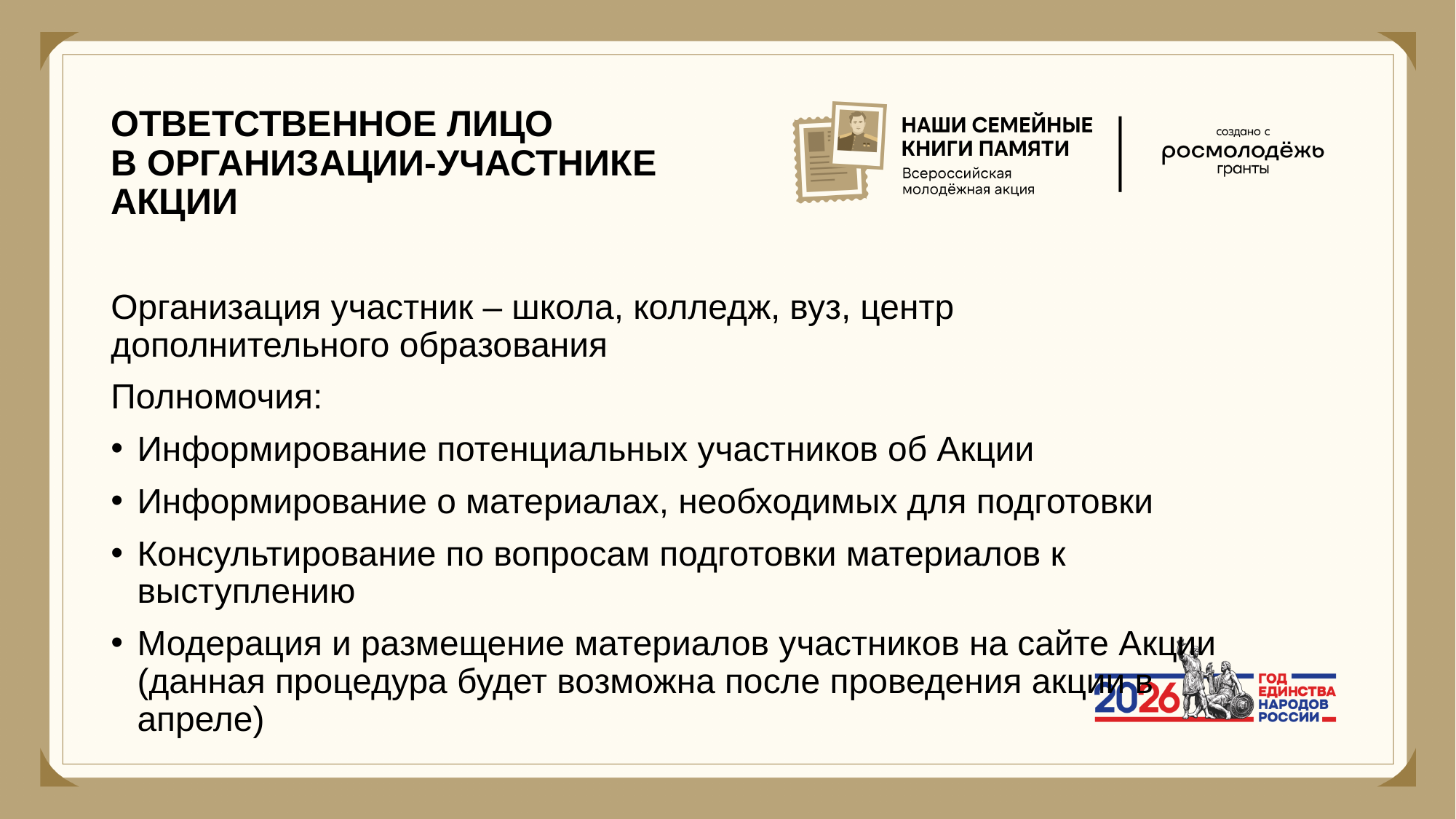

# ОТВЕТСТВЕННОЕ ЛИЦО В ОРГАНИЗАЦИИ-УЧАСТНИКЕ АКЦИИ
Организация участник – школа, колледж, вуз, центр дополнительного образования
Полномочия:
Информирование потенциальных участников об Акции
Информирование о материалах, необходимых для подготовки
Консультирование по вопросам подготовки материалов к выступлению
Модерация и размещение материалов участников на сайте Акции (данная процедура будет возможна после проведения акции в апреле)